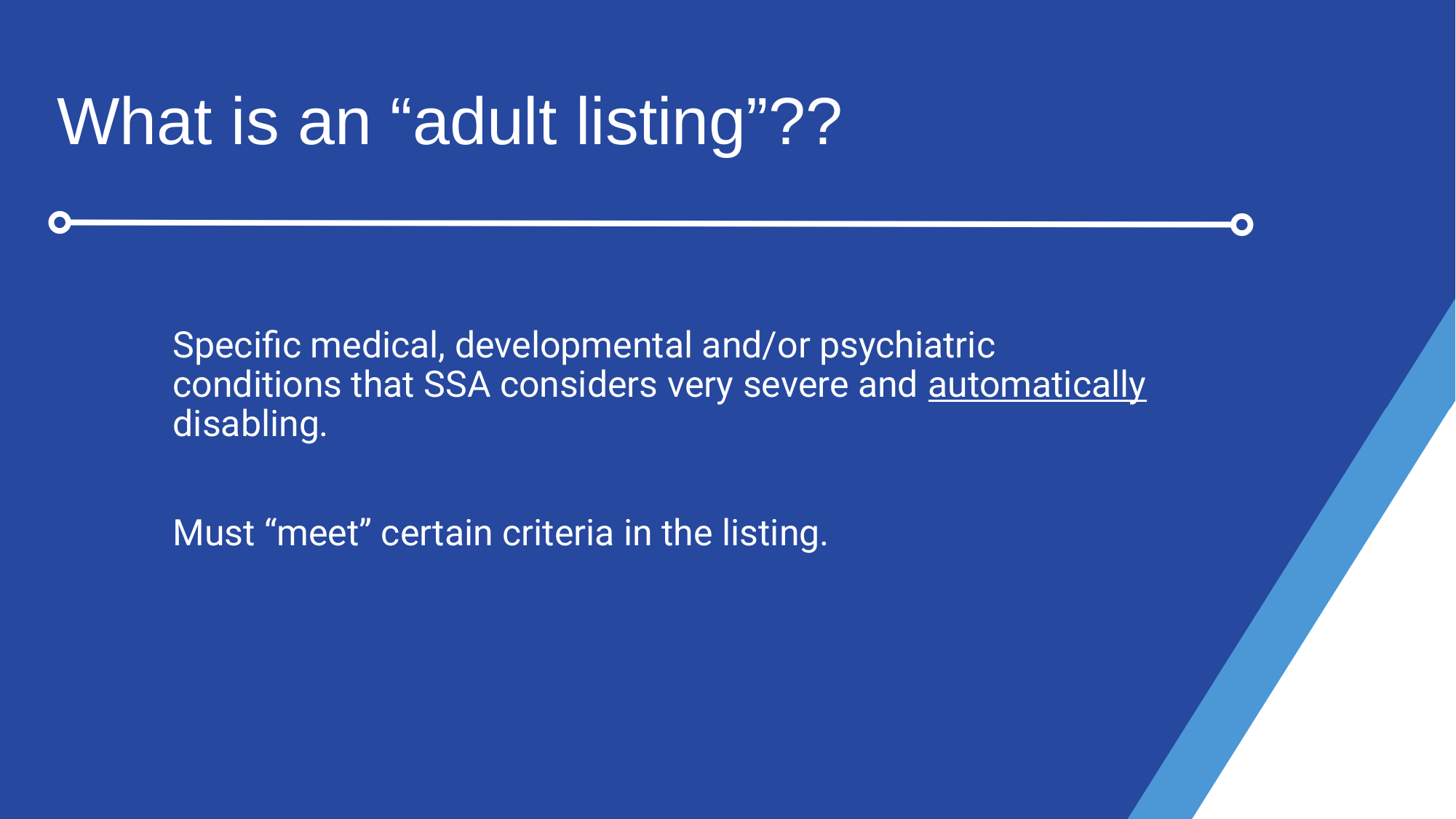

# What is an “adult listing”??

Specific medical, developmental and/or psychiatric conditions that SSA considers very severe and automatically disabling.

Must “meet” certain criteria in the listing.